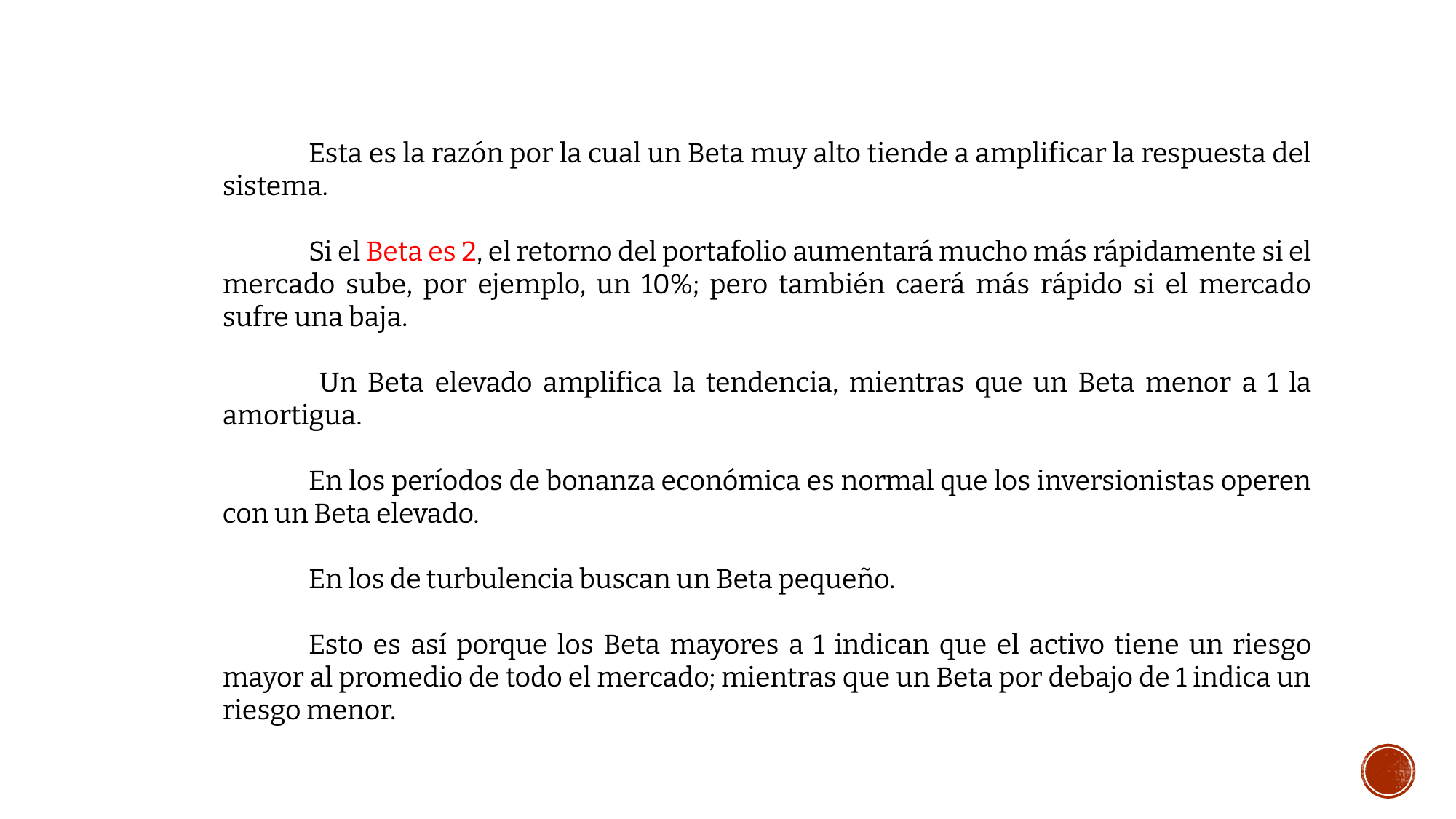

Esta es la razón por la cual un Beta muy alto tiende a amplificar la respuesta del sistema.

Si el Beta es 2, el retorno del portafolio aumentará mucho más rápidamente si el mercado sube, por ejemplo, un 10%; pero también caerá más rápido si el mercado sufre una baja.

 Un Beta elevado amplifica la tendencia, mientras que un Beta menor a 1 la amortigua.

En los períodos de bonanza económica es normal que los inversionistas operen con un Beta elevado.

En los de turbulencia buscan un Beta pequeño.

Esto es así porque los Beta mayores a 1 indican que el activo tiene un riesgo mayor al promedio de todo el mercado; mientras que un Beta por debajo de 1 indica un riesgo menor.